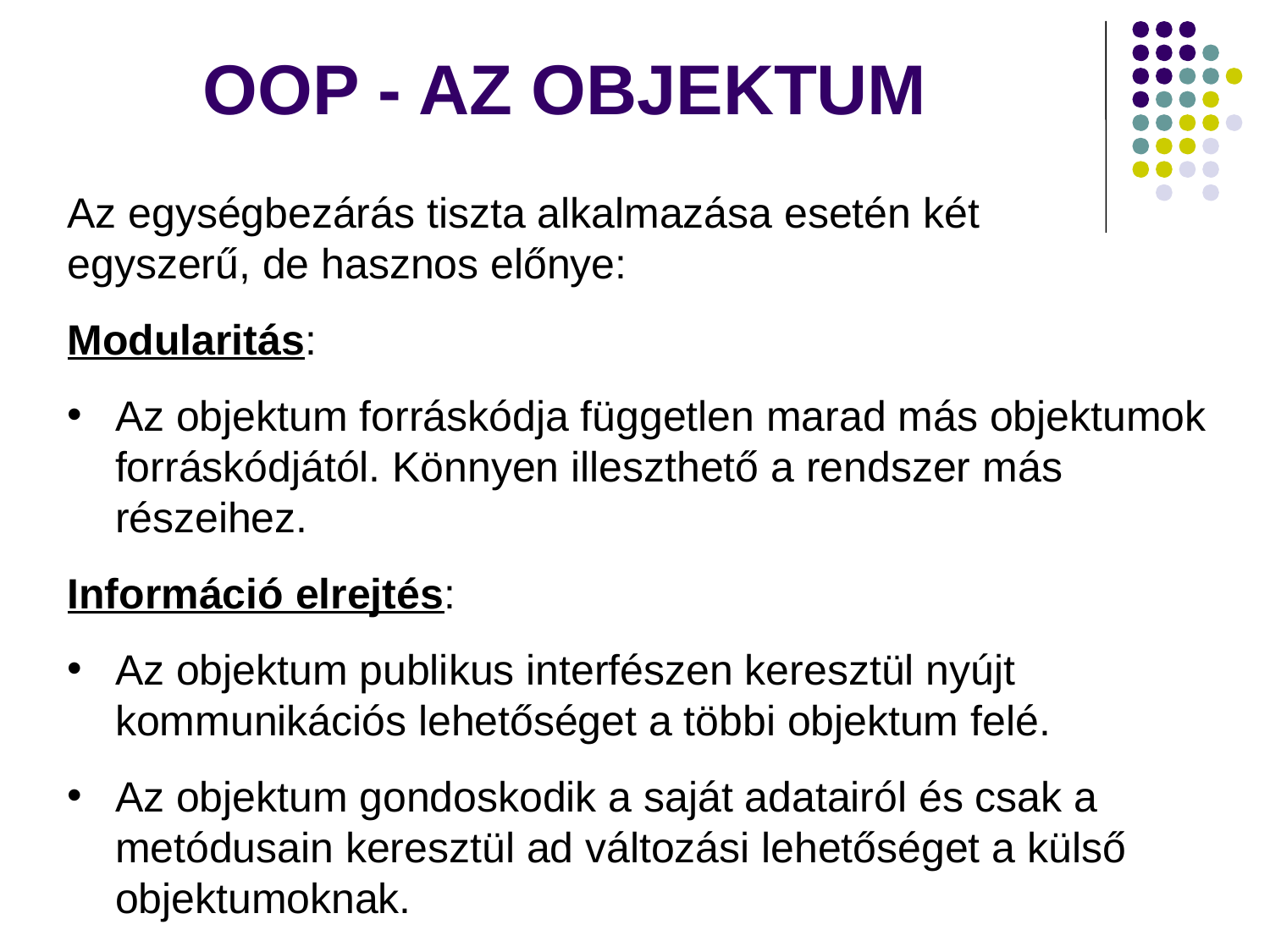

# OOP - AZ OBJEKTUM
Az egységbezárás tiszta alkalmazása esetén két
egyszerű, de hasznos előnye:

Modularitás:

Az objektum forráskódja független marad más objektumok forráskódjától. Könnyen illeszthető a rendszer más részeihez.

Információ elrejtés:

Az objektum publikus interfészen keresztül nyújt kommunikációs lehetőséget a többi objektum felé.

Az objektum gondoskodik a saját adatairól és csak a metódusain keresztül ad változási lehetőséget a külső objektumoknak.